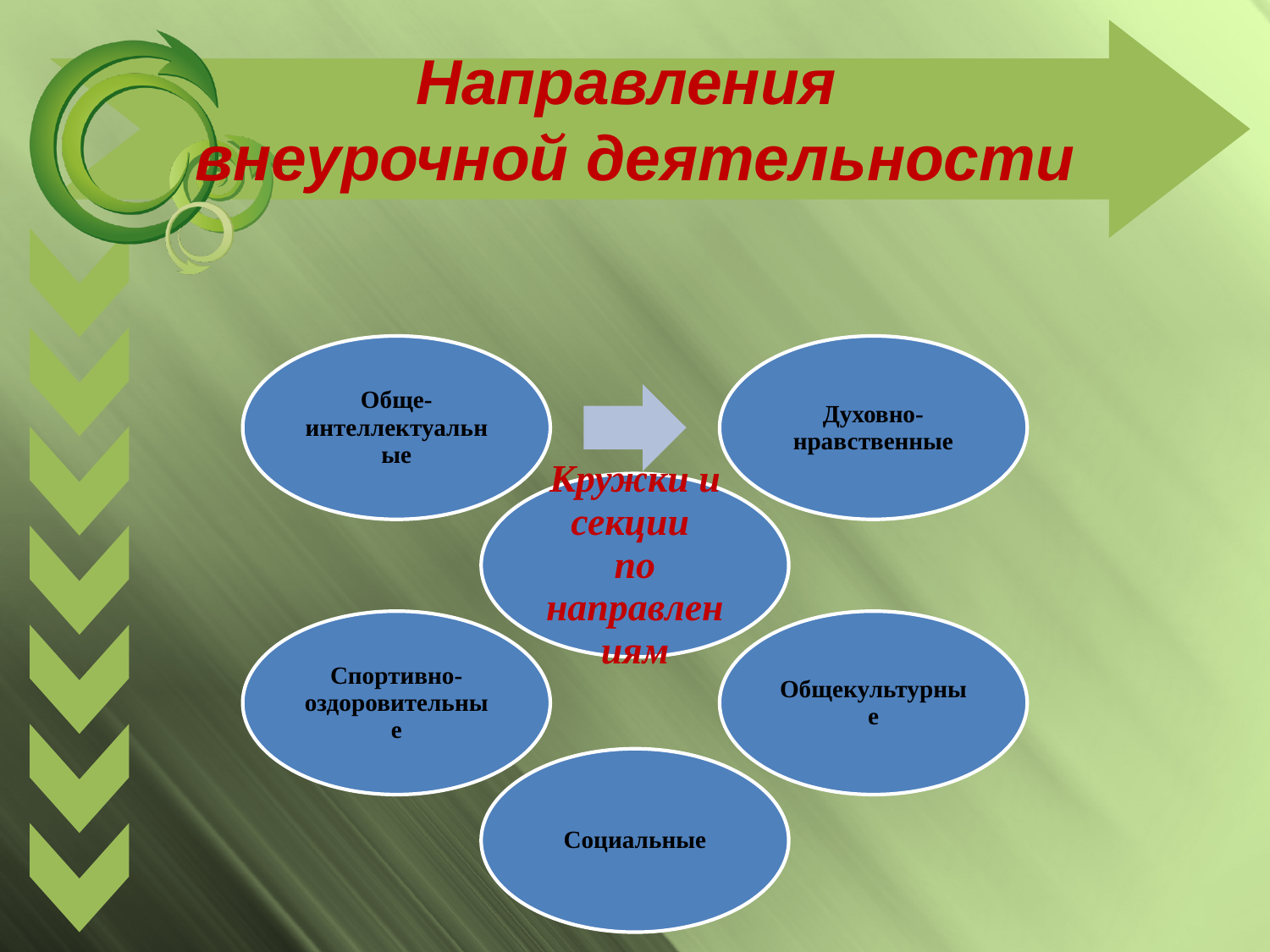

# Направления внеурочной деятельности
Кружки и секции
по направлениям
Духовно-нравственные
Общекультурные
Спортивно-оздоровительные
Обще-
интеллектуальные
Социальные